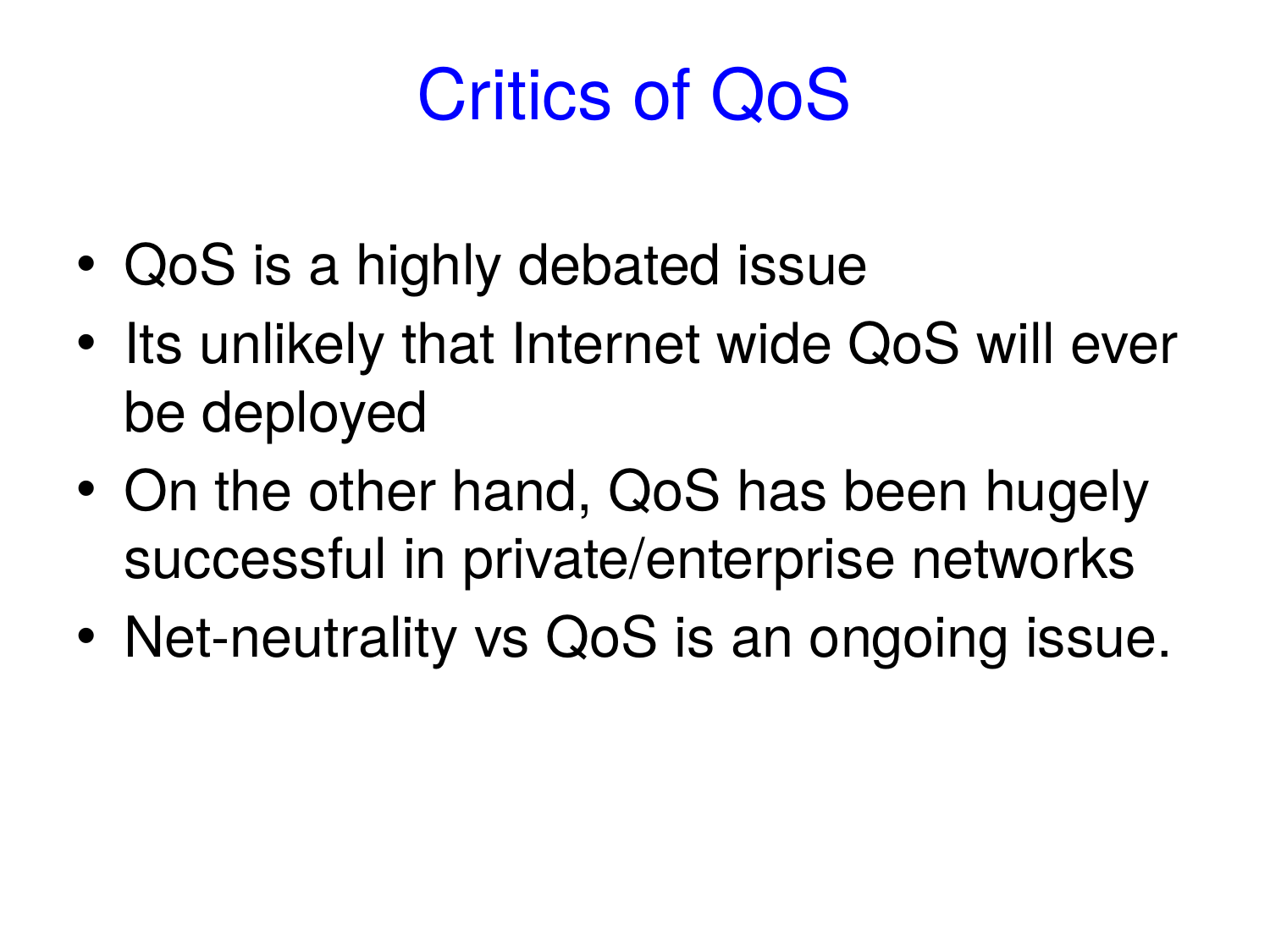

# Critics of QoS
QoS is a highly debated issue
Its unlikely that Internet wide QoS will ever be deployed
On the other hand, QoS has been hugely successful in private/enterprise networks
Net-neutrality vs QoS is an ongoing issue.